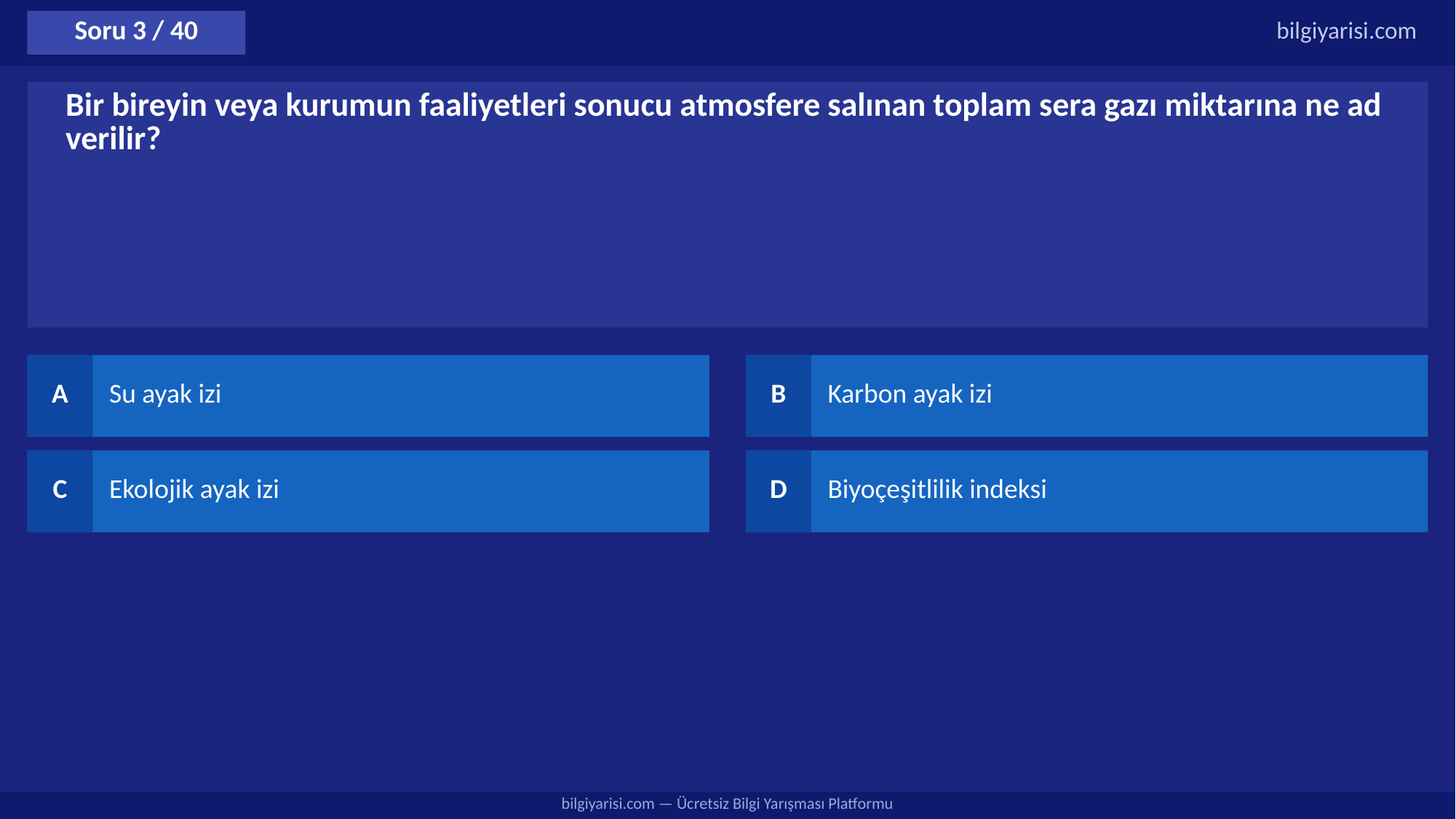

Soru 3 / 40
bilgiyarisi.com

Bir bireyin veya kurumun faaliyetleri sonucu atmosfere salınan toplam sera gazı miktarına ne ad verilir?

A
Su ayak izi

B
Karbon ayak izi

C
Ekolojik ayak izi

D
Biyoçeşitlilik indeksi
bilgiyarisi.com — Ücretsiz Bilgi Yarışması Platformu